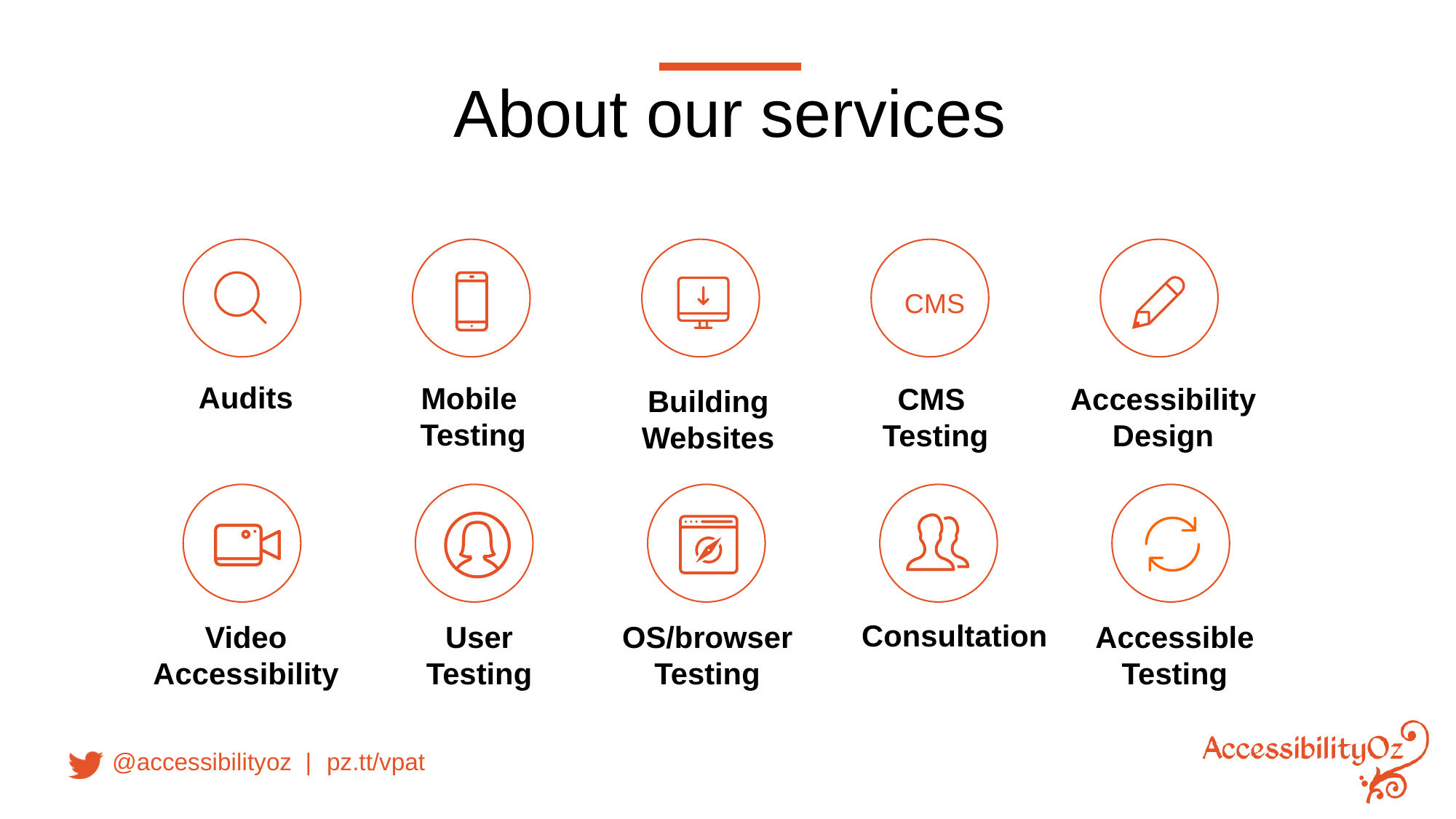

About our services
Audits
Mobile
Testing
CMS
Testing
Accessibility
Design
Building
Websites
Consultation
Video
Accessibility
User
Testing
OS/browser
Testing
Accessible
Testing